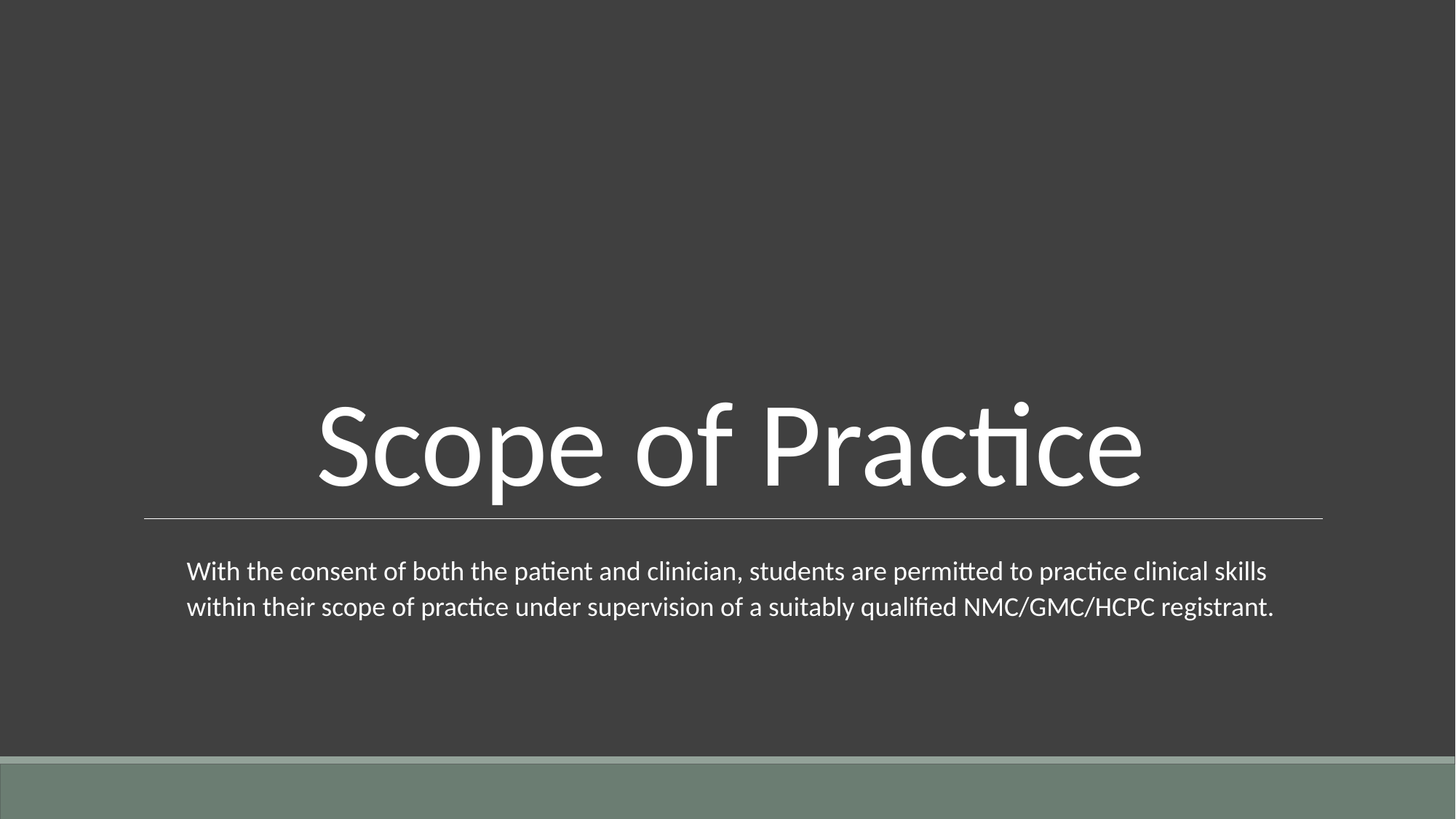

# Scope of Practice
With the consent of both the patient and clinician, students are permitted to practice clinical skills within their scope of practice under supervision of a suitably qualified NMC/GMC/HCPC registrant.